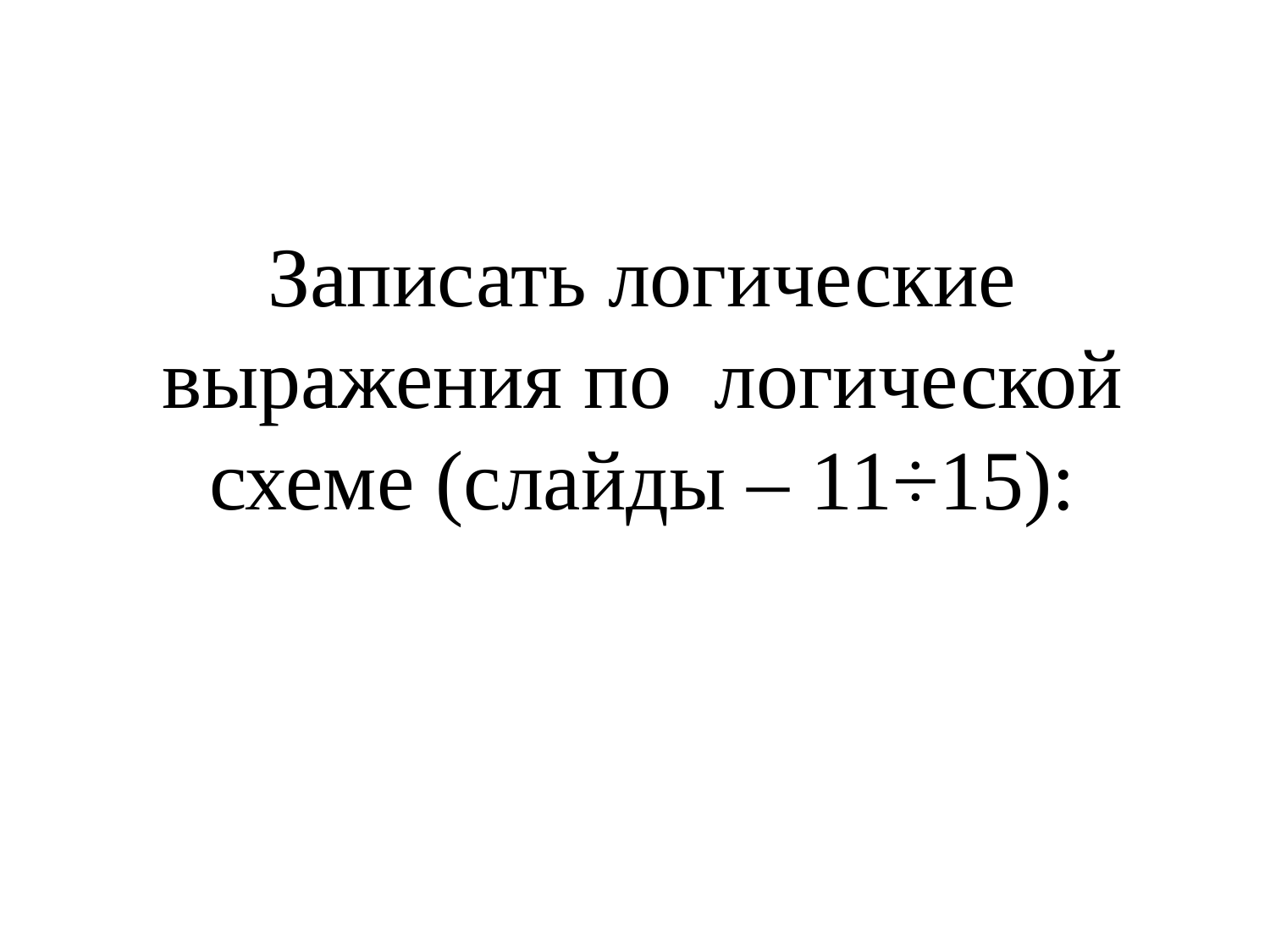

Записать логические выражения по  логической схеме (слайды – 11÷15):